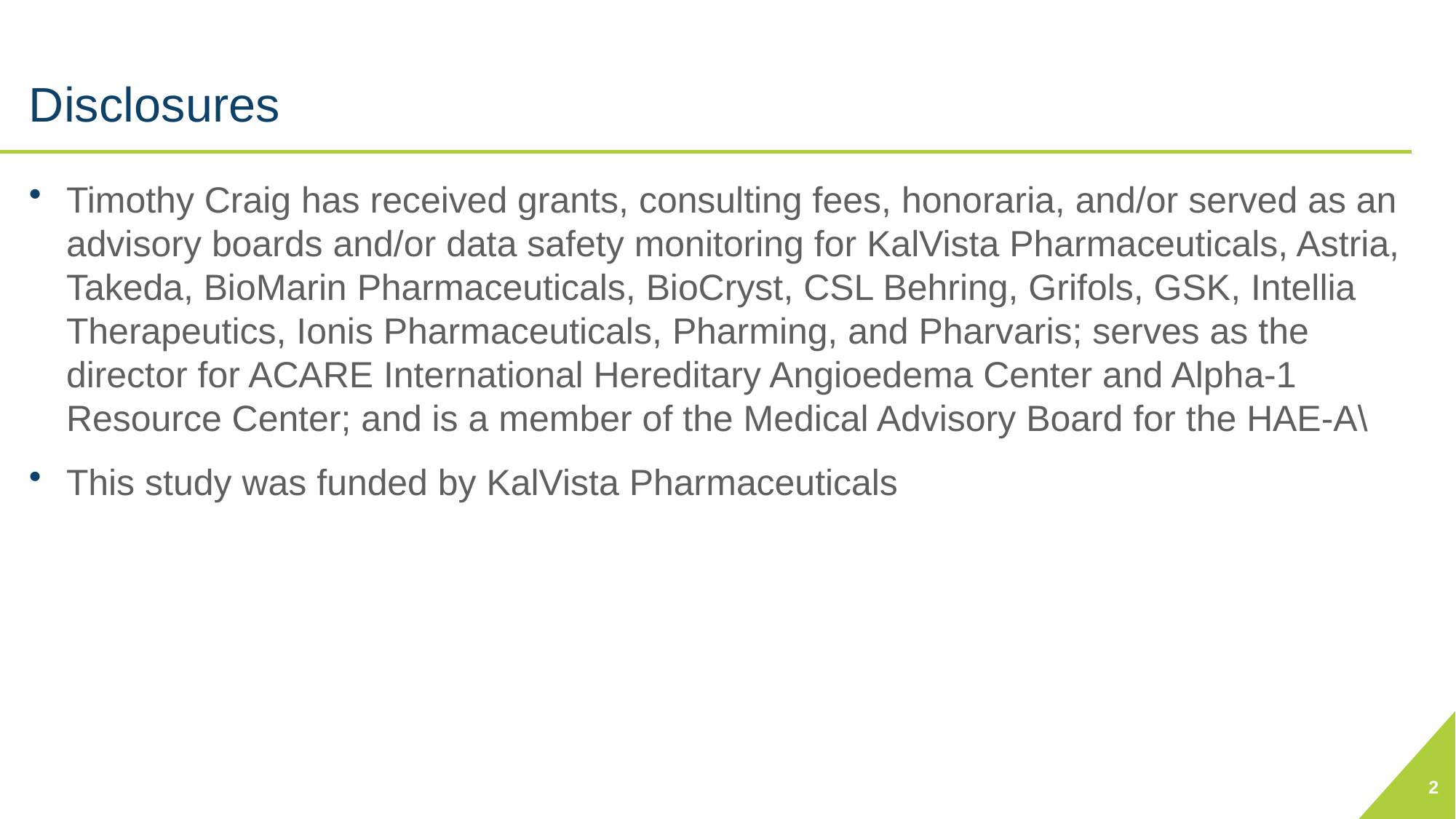

# Disclosures
Timothy Craig has received grants, consulting fees, honoraria, and/or served as an advisory boards and/or data safety monitoring for KalVista Pharmaceuticals, Astria, Takeda, BioMarin Pharmaceuticals, BioCryst, CSL Behring, Grifols, GSK, Intellia Therapeutics, Ionis Pharmaceuticals, Pharming, and Pharvaris; serves as the director for ACARE International Hereditary Angioedema Center and Alpha-1 Resource Center; and is a member of the Medical Advisory Board for the HAE-A\
This study was funded by KalVista Pharmaceuticals

2